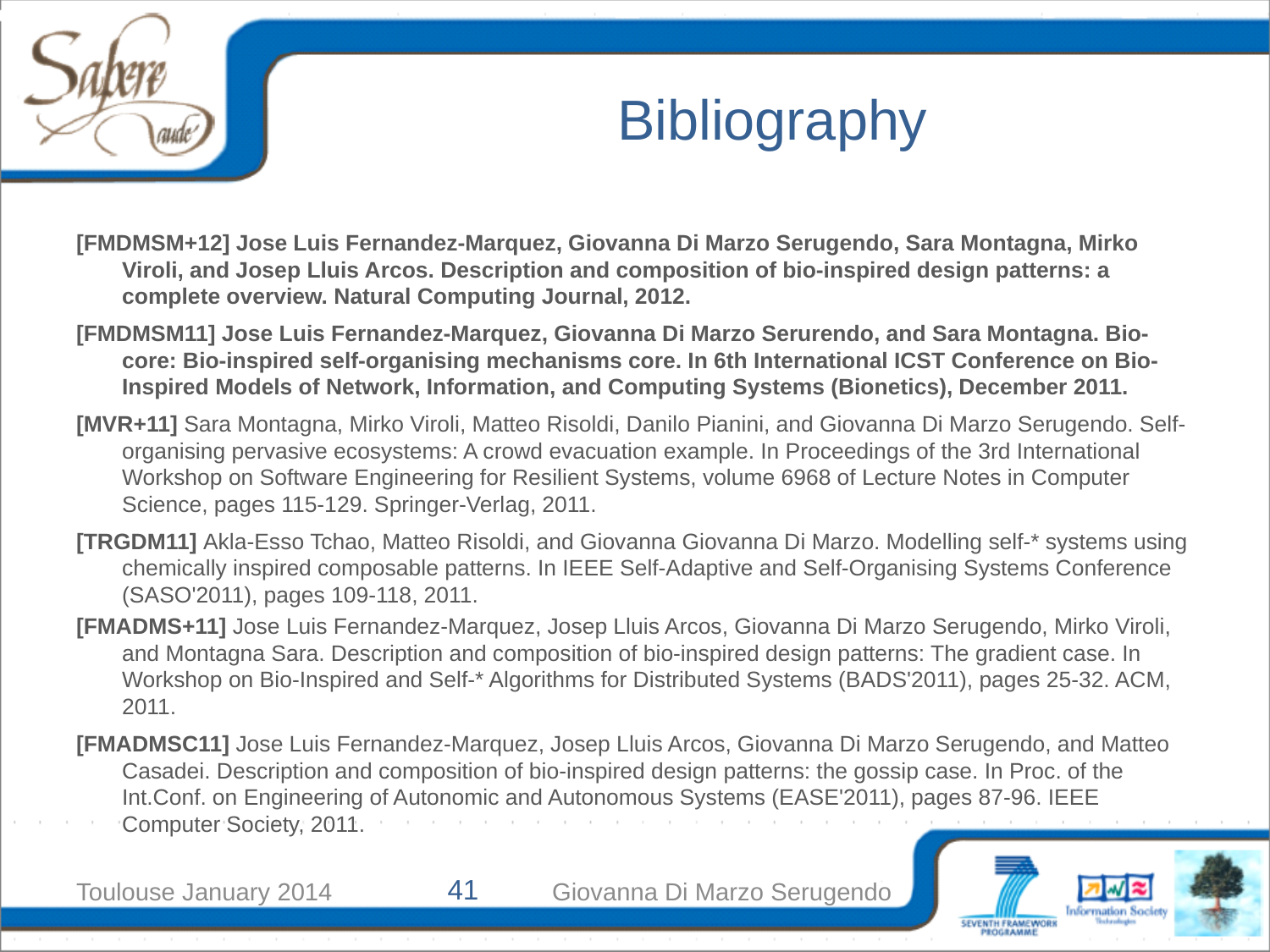

# Bibliography
[FMDMSM+12] Jose Luis Fernandez-Marquez, Giovanna Di Marzo Serugendo, Sara Montagna, Mirko Viroli, and Josep Lluis Arcos. Description and composition of bio-inspired design patterns: a complete overview. Natural Computing Journal, 2012.
[FMDMSM11] Jose Luis Fernandez-Marquez, Giovanna Di Marzo Serurendo, and Sara Montagna. Bio-core: Bio-inspired self-organising mechanisms core. In 6th International ICST Conference on Bio-Inspired Models of Network, Information, and Computing Systems (Bionetics), December 2011.
[MVR+11] Sara Montagna, Mirko Viroli, Matteo Risoldi, Danilo Pianini, and Giovanna Di Marzo Serugendo. Self-organising pervasive ecosystems: A crowd evacuation example. In Proceedings of the 3rd International Workshop on Software Engineering for Resilient Systems, volume 6968 of Lecture Notes in Computer Science, pages 115-129. Springer-Verlag, 2011.
[TRGDM11] Akla-Esso Tchao, Matteo Risoldi, and Giovanna Giovanna Di Marzo. Modelling self-* systems using chemically inspired composable patterns. In IEEE Self-Adaptive and Self-Organising Systems Conference (SASO'2011), pages 109-118, 2011.
[FMADMS+11] Jose Luis Fernandez-Marquez, Josep Lluis Arcos, Giovanna Di Marzo Serugendo, Mirko Viroli, and Montagna Sara. Description and composition of bio-inspired design patterns: The gradient case. In Workshop on Bio-Inspired and Self-* Algorithms for Distributed Systems (BADS'2011), pages 25-32. ACM, 2011.
[FMADMSC11] Jose Luis Fernandez-Marquez, Josep Lluis Arcos, Giovanna Di Marzo Serugendo, and Matteo Casadei. Description and composition of bio-inspired design patterns: the gossip case. In Proc. of the Int.Conf. on Engineering of Autonomic and Autonomous Systems (EASE'2011), pages 87-96. IEEE Computer Society, 2011.

Toulouse January 2014
41
Giovanna Di Marzo Serugendo